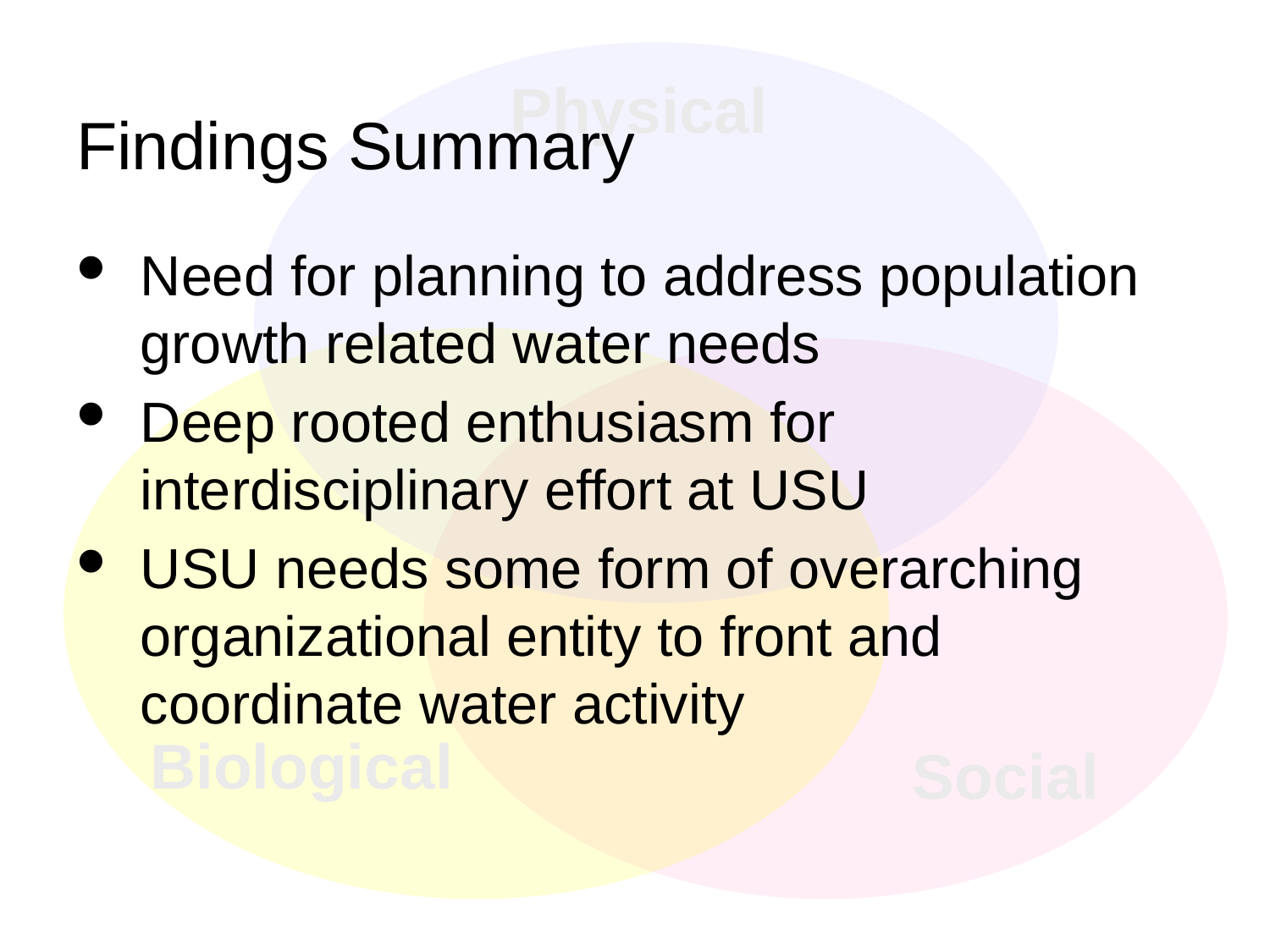

# Findings Summary
Need for planning to address population growth related water needs
Deep rooted enthusiasm for interdisciplinary effort at USU
USU needs some form of overarching organizational entity to front and coordinate water activity